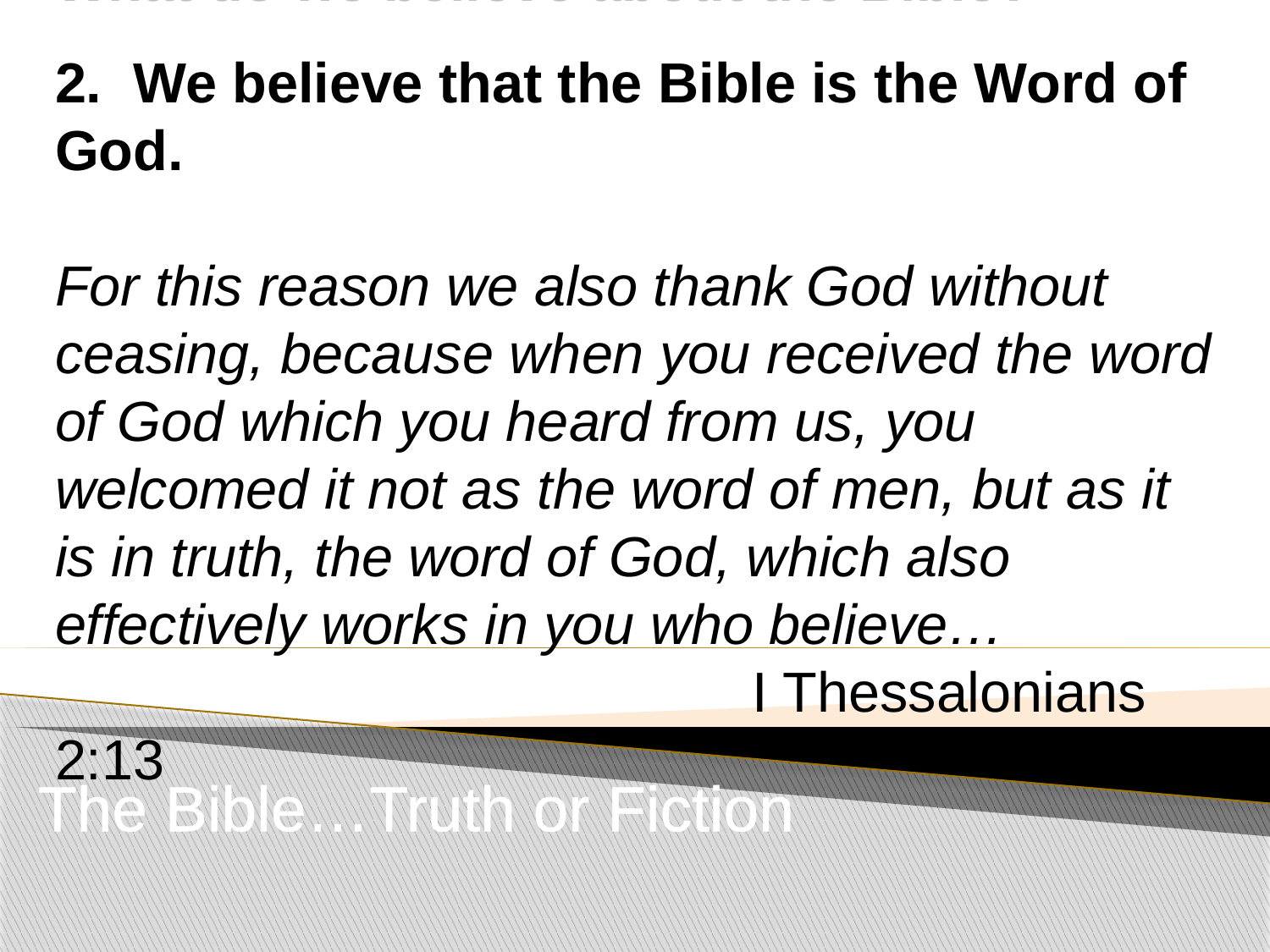

What do we believe about the Bible?

2.  We believe that the Bible is the Word of God.

For this reason we also thank God without ceasing, because when you received the word of God which you heard from us, you welcomed it not as the word of men, but as it is in truth, the word of God, which also effectively works in you who believe…  	 						    I Thessalonians 2:13

#
The Bible…Truth or Fiction